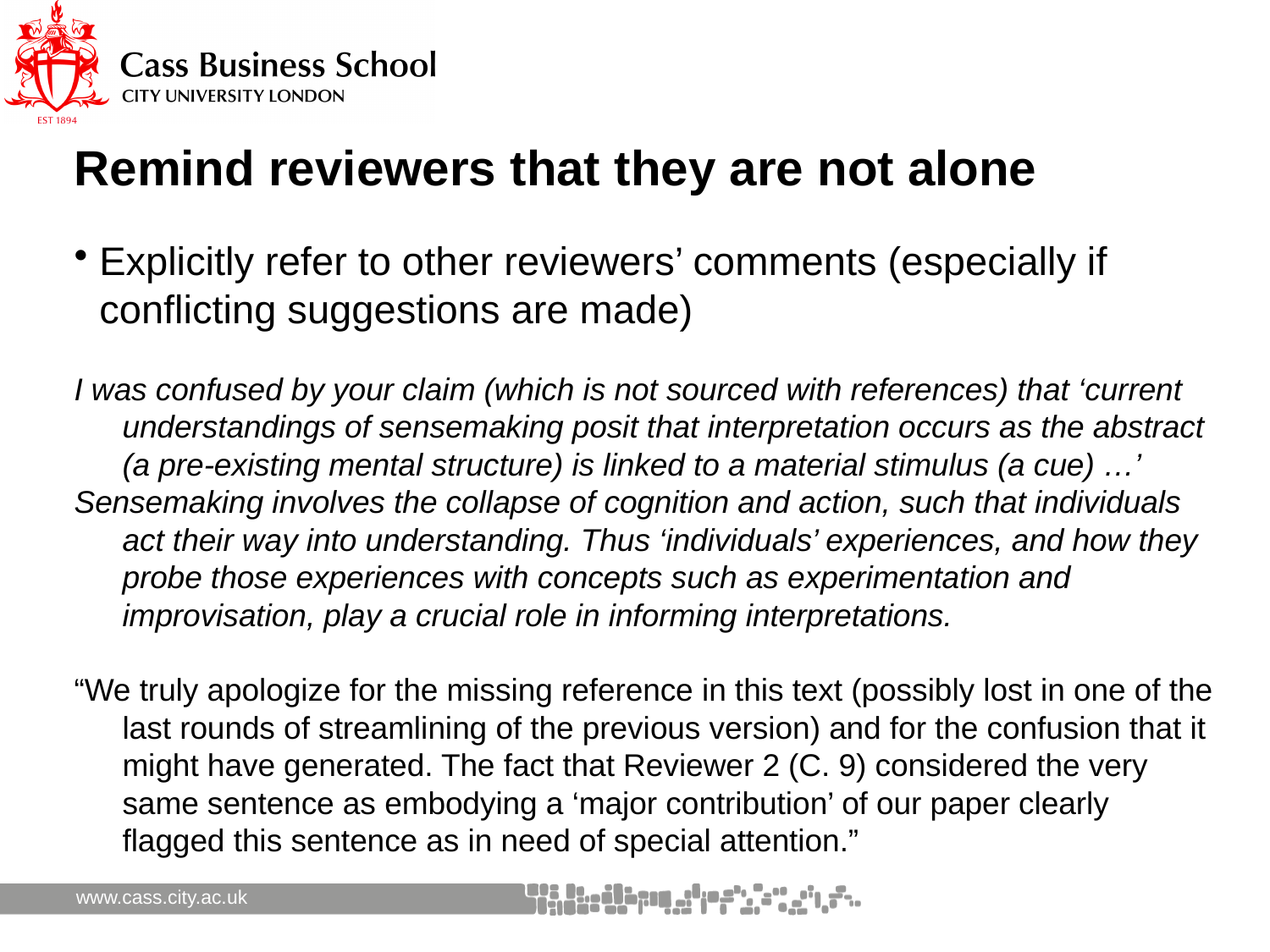

# Remind reviewers that they are not alone
Explicitly refer to other reviewers’ comments (especially if conflicting suggestions are made)

I was confused by your claim (which is not sourced with references) that ‘current understandings of sensemaking posit that interpretation occurs as the abstract (a pre-existing mental structure) is linked to a material stimulus (a cue) …’
Sensemaking involves the collapse of cognition and action, such that individuals act their way into understanding. Thus ‘individuals’ experiences, and how they probe those experiences with concepts such as experimentation and improvisation, play a crucial role in informing interpretations.

“We truly apologize for the missing reference in this text (possibly lost in one of the last rounds of streamlining of the previous version) and for the confusion that it might have generated. The fact that Reviewer 2 (C. 9) considered the very same sentence as embodying a ‘major contribution’ of our paper clearly flagged this sentence as in need of special attention.”